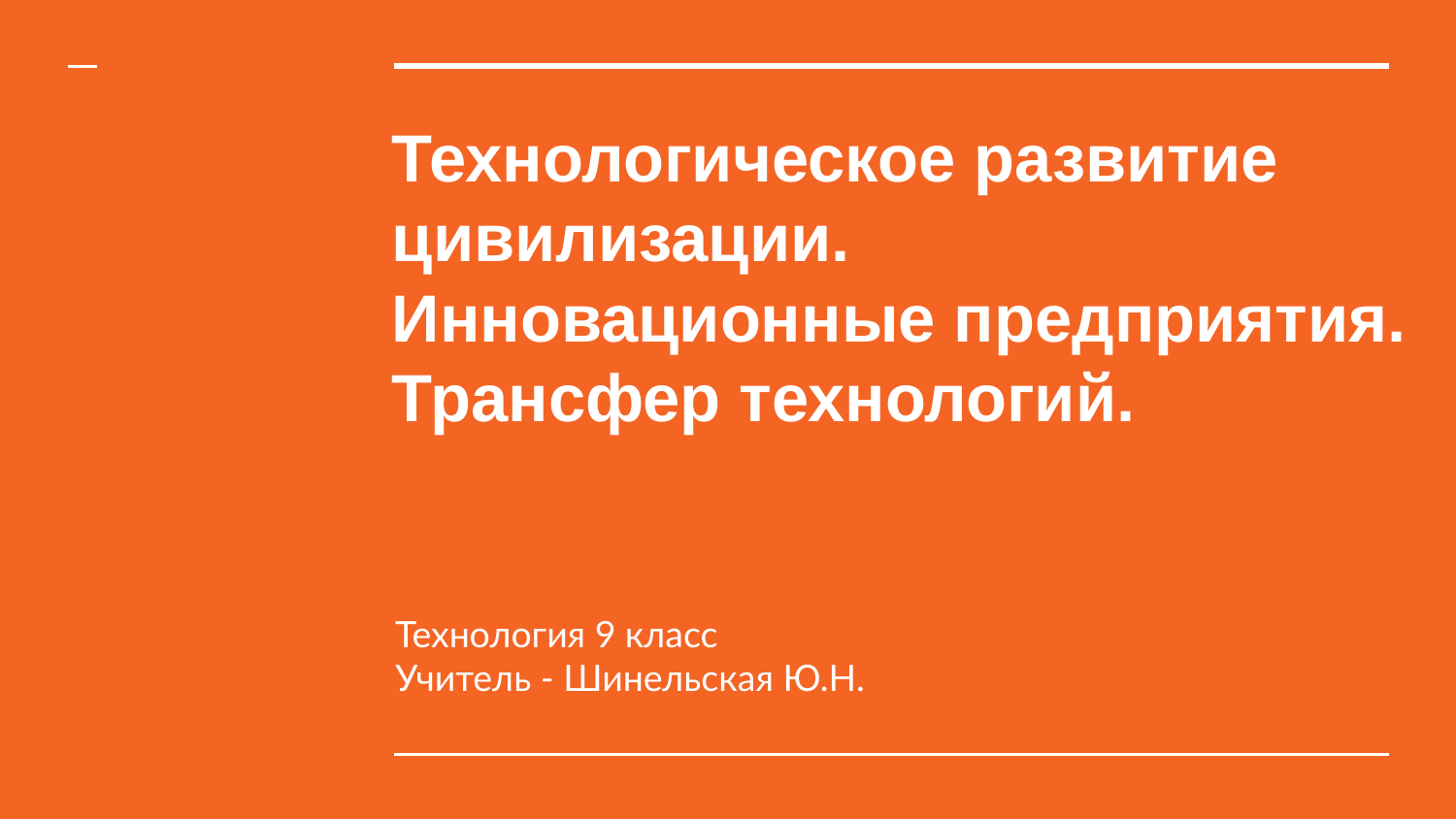

# Технологическое развитие цивилизации.
Инновационные предприятия.
Трансфер технологий.
Технология 9 класс
Учитель - Шинельская Ю.Н.